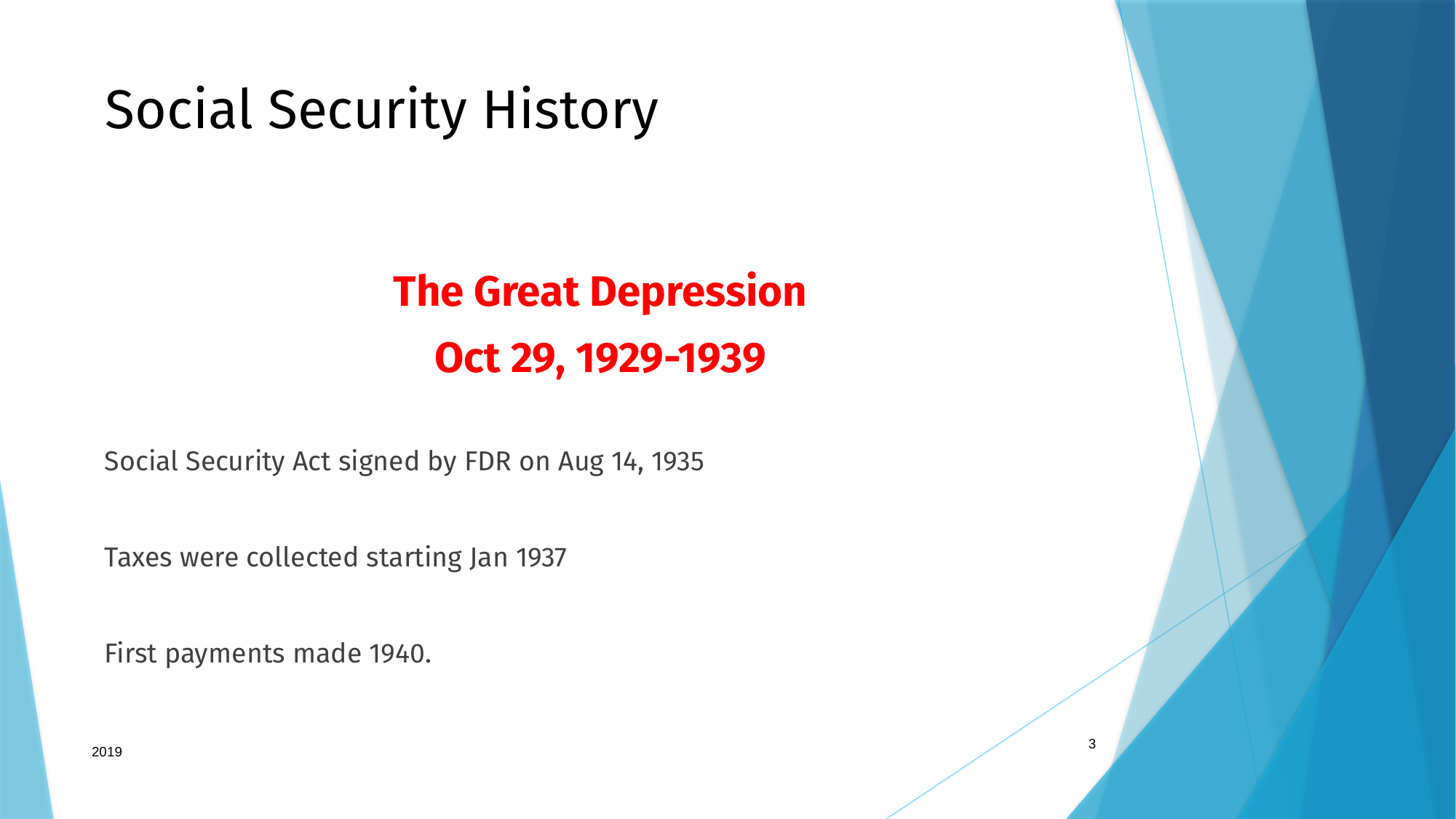

# Social Security History
The Great Depression
Oct 29, 1929-1939

Social Security Act signed by FDR on Aug 14, 1935

Taxes were collected starting Jan 1937

First payments made 1940.
2019
3